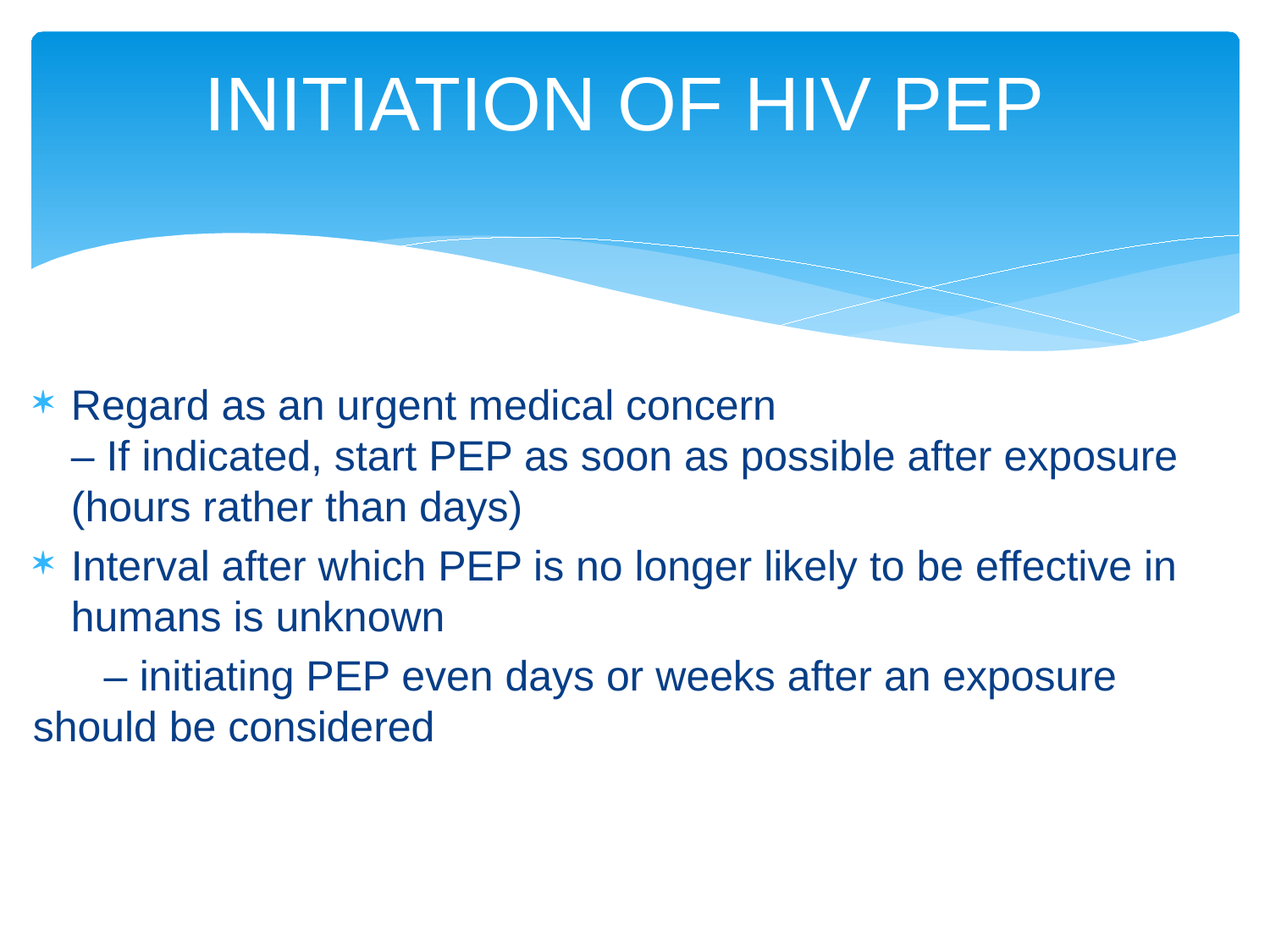

# INITIATION OF HIV PEP
Regard as an urgent medical concern
– If indicated, start PEP as soon as possible after exposure (hours rather than days)
Interval after which PEP is no longer likely to be effective in humans is unknown
      – initiating PEP even days or weeks after an exposure should be considered